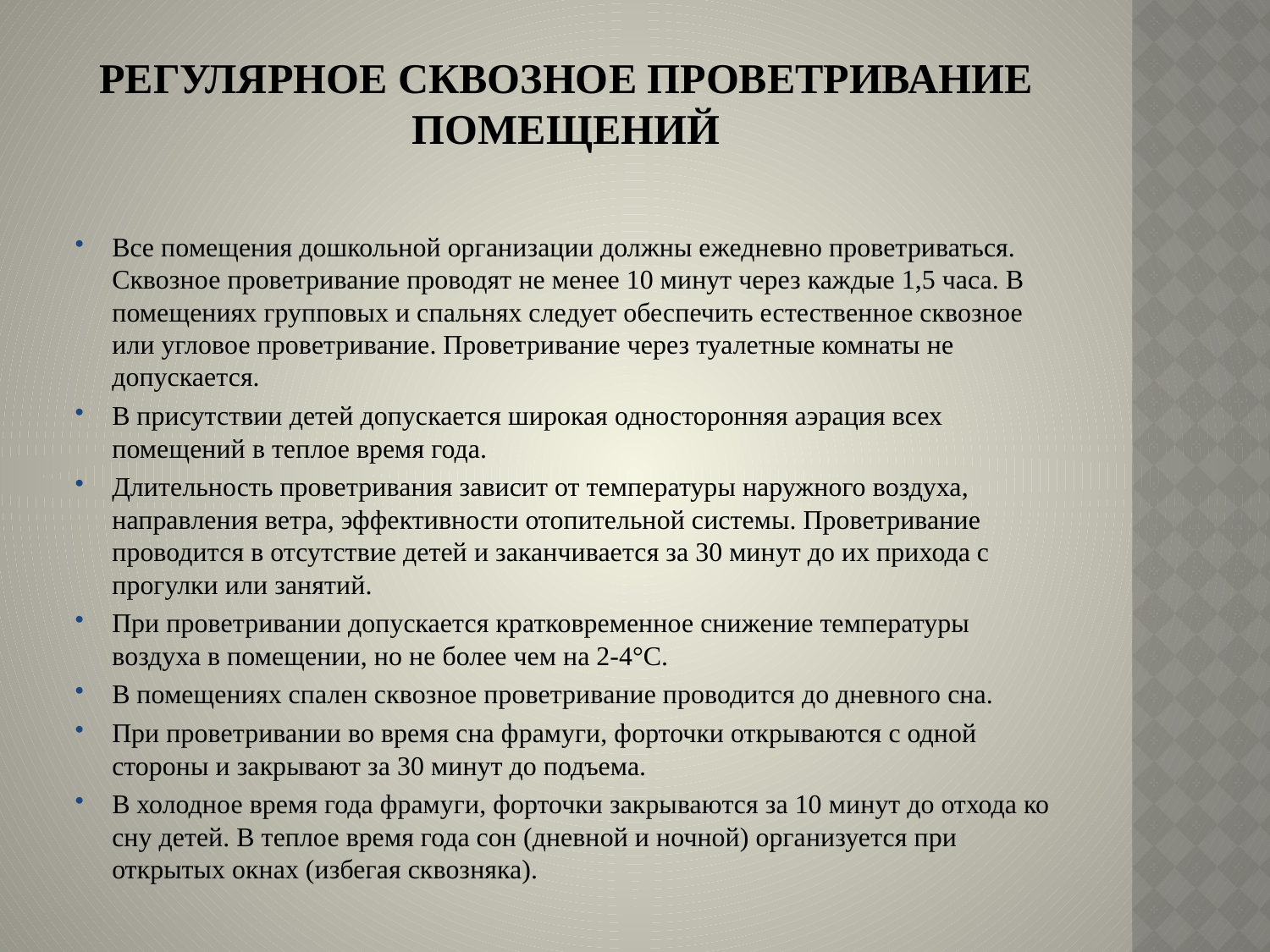

# Регулярное сквозное проветривание помещений
Все помещения дошкольной организации должны ежедневно проветриваться. Сквозное проветривание проводят не менее 10 минут через каждые 1,5 часа. В помещениях групповых и спальнях следует обеспечить естественное сквозное или угловое проветривание. Проветривание через туалетные комнаты не допускается.
В присутствии детей допускается широкая односторонняя аэрация всех помещений в теплое время года.
Длительность проветривания зависит от температуры наружного воздуха, направления ветра, эффективности отопительной системы. Проветривание проводится в отсутствие детей и заканчивается за 30 минут до их прихода с прогулки или занятий.
При проветривании допускается кратковременное снижение температуры воздуха в помещении, но не более чем на 2-4°С.
В помещениях спален сквозное проветривание проводится до дневного сна.
При проветривании во время сна фрамуги, форточки открываются с одной стороны и закрывают за 30 минут до подъема.
В холодное время года фрамуги, форточки закрываются за 10 минут до отхода ко сну детей. В теплое время года сон (дневной и ночной) организуется при открытых окнах (избегая сквозняка).